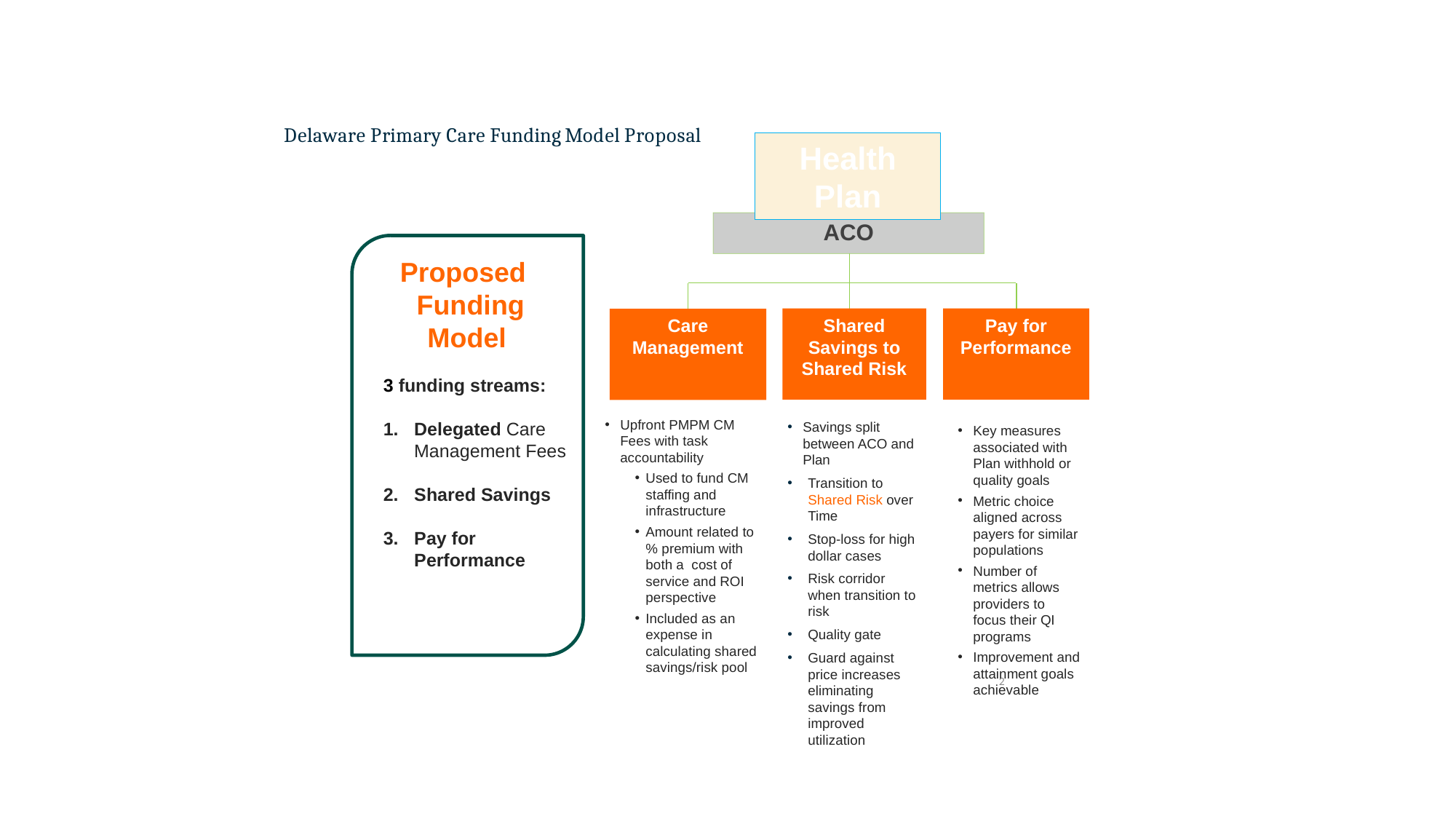

Delaware Primary Care Funding Model Proposal
Health Plan
ACO

Proposed
Funding Model

3 funding streams:

Delegated Care Management Fees

Shared Savings

Pay for Performance
Pay for Performance

Shared Savings to Shared Risk

Care Management

Upfront PMPM CM Fees with task accountability
Used to fund CM staffing and infrastructure
Amount related to % premium with both a  cost of service and ROI perspective
Included as an expense in calculating shared savings/risk pool
Savings split between ACO and Plan
Transition to Shared Risk over Time
Stop-loss for high dollar cases
Risk corridor when transition to risk
Quality gate
Guard against price increases eliminating savings from improved utilization

Key measures associated with Plan withhold or quality goals
Metric choice aligned across payers for similar populations
Number of metrics allows providers to focus their QI programs
Improvement and attainment goals achievable

2